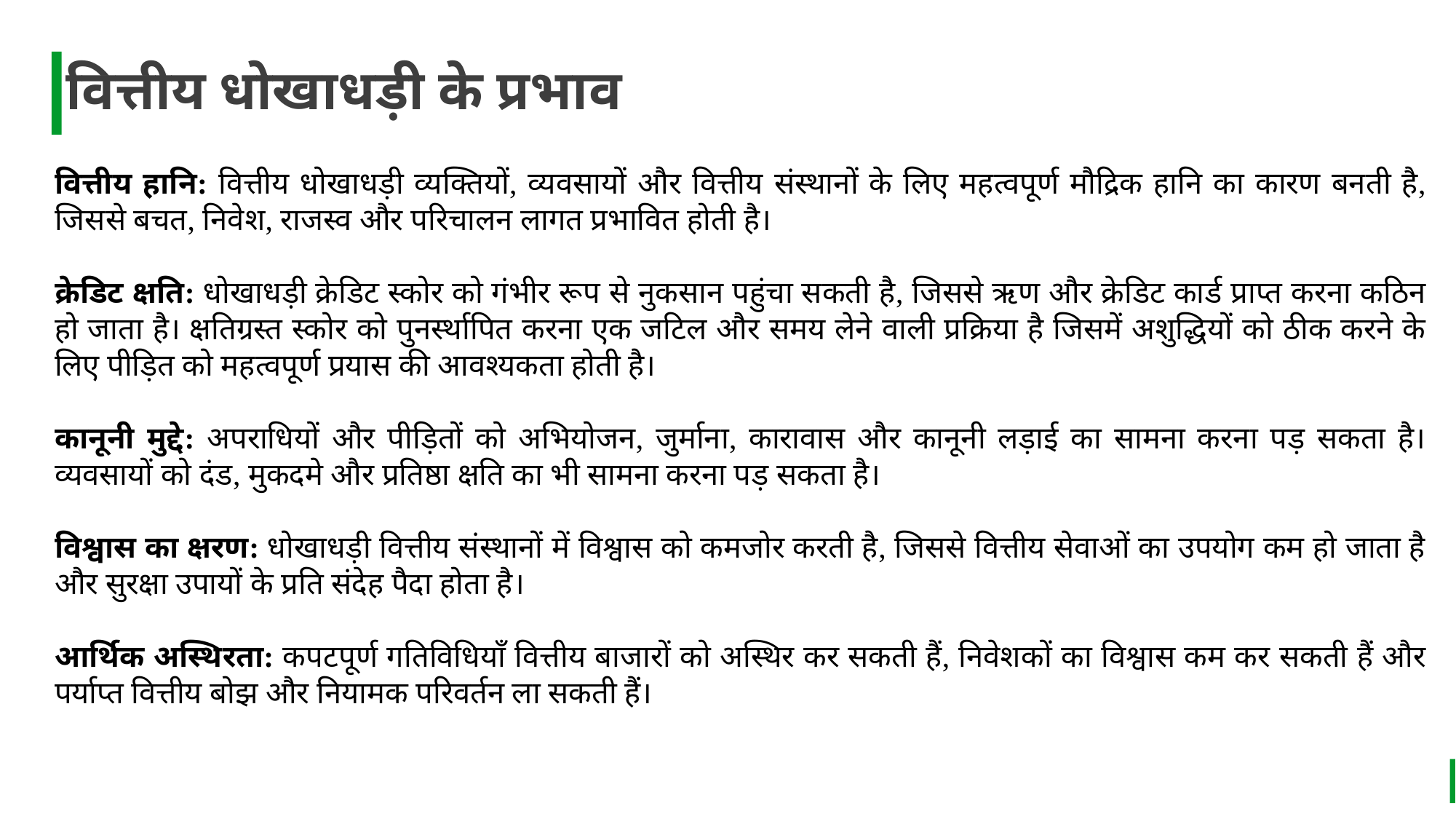

# वित्तीय धोखाधड़ी के प्रभाव
वित्तीय हानि: वित्तीय धोखाधड़ी व्यक्तियों, व्यवसायों और वित्तीय संस्थानों के लिए महत्वपूर्ण मौद्रिक हानि का कारण बनती है, जिससे बचत, निवेश, राजस्व और परिचालन लागत प्रभावित होती है।

क्रेडिट क्षति: धोखाधड़ी क्रेडिट स्कोर को गंभीर रूप से नुकसान पहुंचा सकती है, जिससे ऋण और क्रेडिट कार्ड प्राप्त करना कठिन हो जाता है। क्षतिग्रस्त स्कोर को पुनर्स्थापित करना एक जटिल और समय लेने वाली प्रक्रिया है जिसमें अशुद्धियों को ठीक करने के लिए पीड़ित को महत्वपूर्ण प्रयास की आवश्यकता होती है।

कानूनी मुद्दे: अपराधियों और पीड़ितों को अभियोजन, जुर्माना, कारावास और कानूनी लड़ाई का सामना करना पड़ सकता है। व्यवसायों को दंड, मुकदमे और प्रतिष्ठा क्षति का भी सामना करना पड़ सकता है।

विश्वास का क्षरण: धोखाधड़ी वित्तीय संस्थानों में विश्वास को कमजोर करती है, जिससे वित्तीय सेवाओं का उपयोग कम हो जाता है और सुरक्षा उपायों के प्रति संदेह पैदा होता है।

आर्थिक अस्थिरता: कपटपूर्ण गतिविधियाँ वित्तीय बाजारों को अस्थिर कर सकती हैं, निवेशकों का विश्वास कम कर सकती हैं और पर्याप्त वित्तीय बोझ और नियामक परिवर्तन ला सकती हैं।